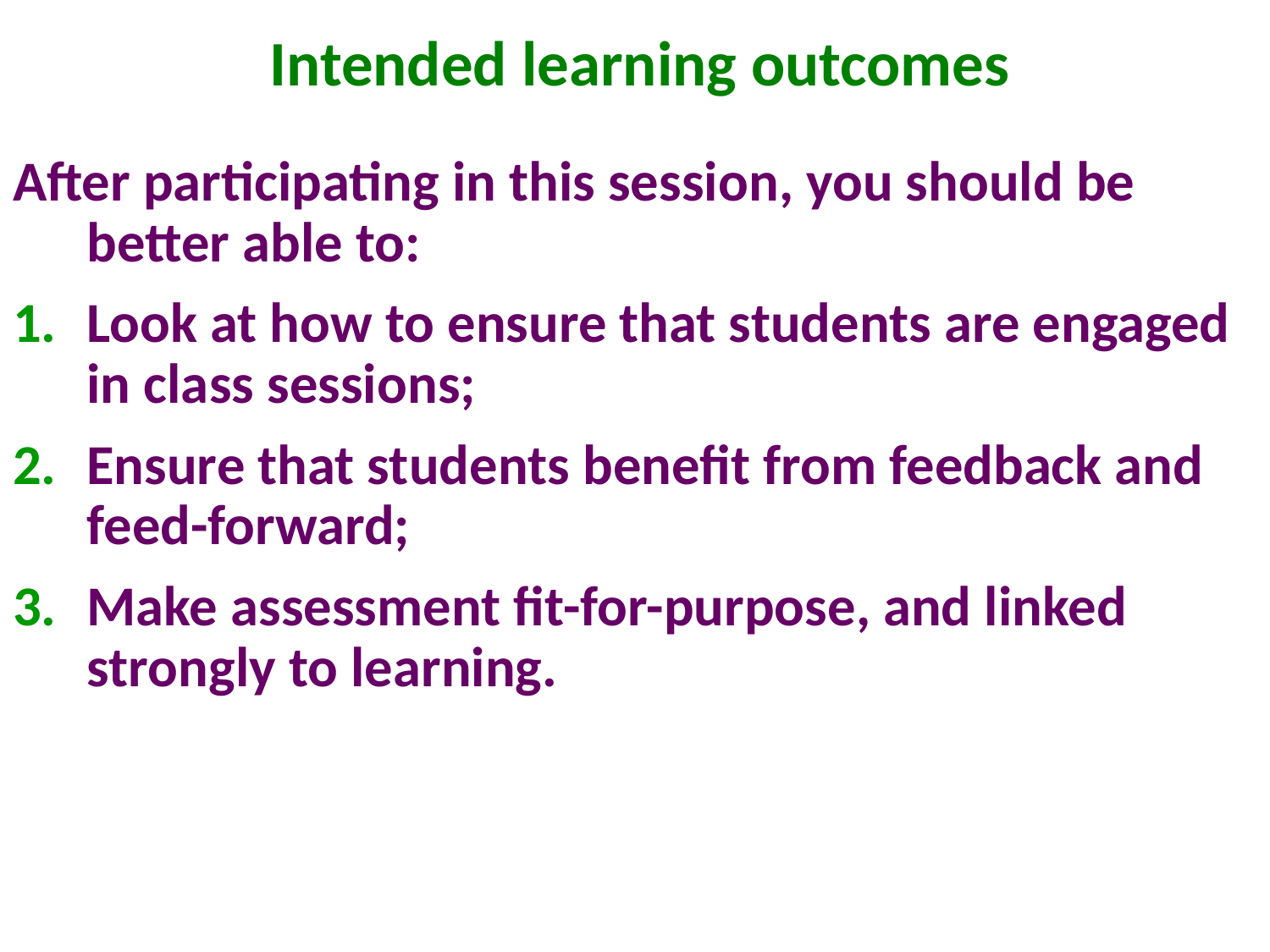

# Intended learning outcomes
After participating in this session, you should be better able to:
Look at how to ensure that students are engaged in class sessions;
Ensure that students benefit from feedback and feed-forward;
Make assessment fit-for-purpose, and linked strongly to learning.